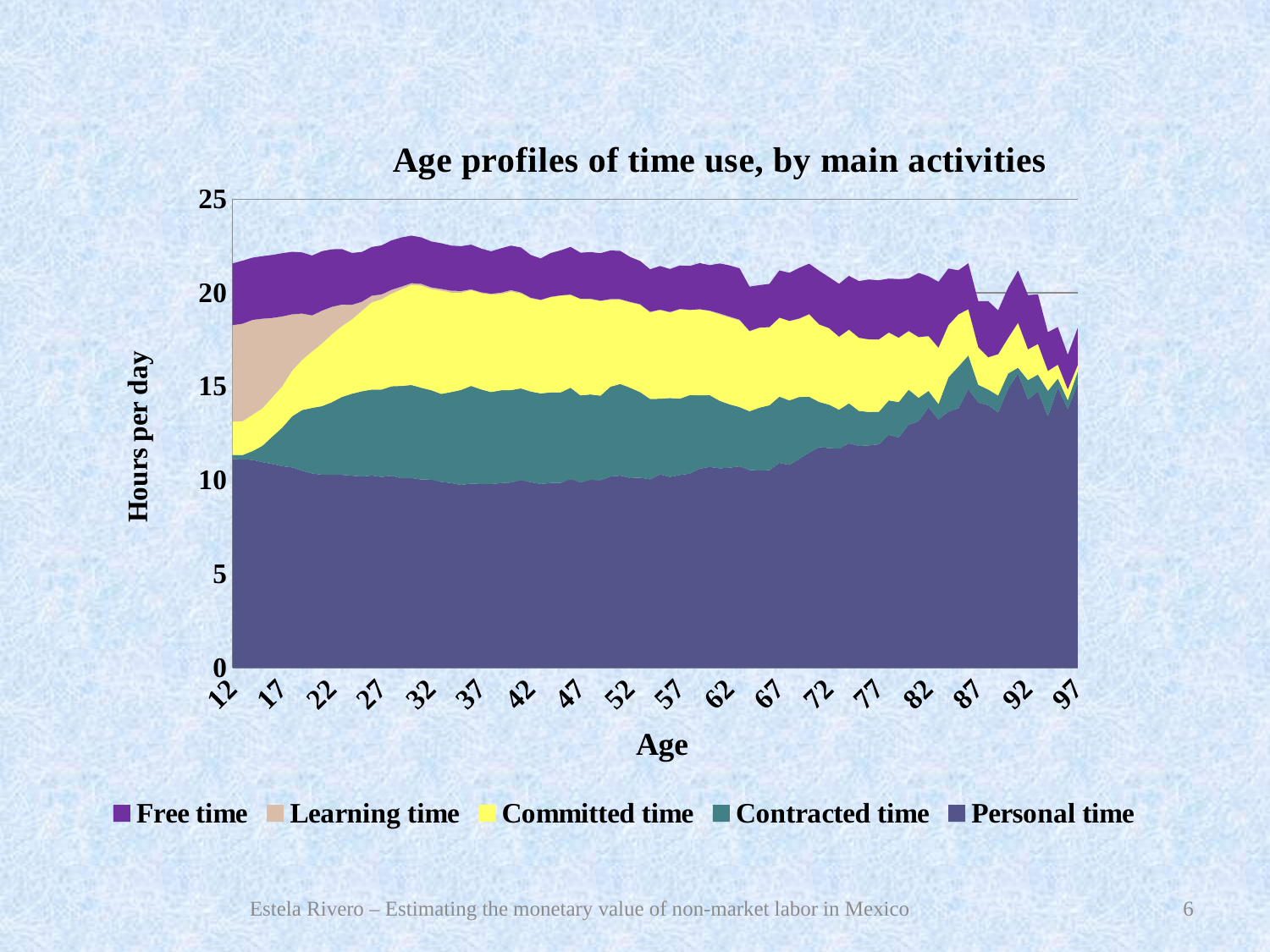

### Chart: Age profiles of time use, by main activities

| Category | Personal time | Contracted time | Committed time | Learning time | Free time |
|---|---|---|---|---|---|
| 12 | 11.144452 | 0.21767417 | 1.7757877000000015 | 5.1432095 | 3.2903316000000045 |
| 13 | 11.114393499999998 | 0.23907084 | 1.8048654 | 5.20143175 | 3.3596522999999947 |
| 14 | 11.102935333333336 | 0.45998640000000063 | 1.9310176000000001 | 5.0676008333333336 | 3.3175459333333266 |
| 15 | 10.976194000000016 | 0.8703953766666677 | 2.001273733333333 | 4.779682800000003 | 3.3321100999999977 |
| 16 | 10.880559000000018 | 1.4600693066666668 | 2.090367233333333 | 4.235910733333333 | 3.3594591999999923 |
| 17 | 10.759668 | 2.060094266666673 | 2.2035951666666715 | 3.7257109000000006 | 3.3703513333333337 |
| 18 | 10.694155333333333 | 2.7308315666666716 | 2.430305633333329 | 3.006794133333333 | 3.331325499999996 |
| 19 | 10.518283333333333 | 3.2363295 | 2.6796614333333286 | 2.4694316666666682 | 3.2596221666666665 |
| 20 | 10.376485333333365 | 3.4944245333333335 | 3.0068696999999958 | 1.9256988666666672 | 3.191445133333325 |
| 21 | 10.302724666666686 | 3.661967033333333 | 3.3407223333333333 | 1.7517069999999995 | 3.1681569666666682 |
| 22 | 10.313075333333332 | 3.8610955333333337 | 3.623174866666675 | 1.4637141333333332 | 3.06995 |
| 23 | 10.298071333333311 | 4.1546081999999975 | 3.7776119 | 1.1529896433333333 | 2.960209666666666 |
| 24 | 10.25485066666667 | 4.3694605 | 3.9650081999999967 | 0.7800146266666667 | 2.764871800000001 |
| 25 | 10.204213666666668 | 4.550634133333333 | 4.289263133333357 | 0.48471369333333336 | 2.658469266666667 |
| 26 | 10.260200000000001 | 4.586944766666667 | 4.6520191666666655 | 0.3531098766666668 | 2.597700833333333 |
| 27 | 10.19001666666667 | 4.6609708666666485 | 4.813192900000001 | 0.2632778766666668 | 2.6105982333333335 |
| 28 | 10.251068333333333 | 4.767336066666657 | 4.949083300000003 | 0.20484230666666695 | 2.6287102000000044 |
| 29 | 10.116028333333333 | 4.9243218666666655 | 5.156975066666656 | 0.14194663 | 2.623634866666674 |
| 30 | 10.129774 | 4.9617177 | 5.335235633333333 | 0.09694689666666695 | 2.5344122666666666 |
| 31 | 10.050591000000002 | 4.891863733333348 | 5.451202166666677 | 0.08870920333333354 | 2.4799060999999987 |
| 32 | 10.042626233333351 | 4.771768033333353 | 5.397788133333333 | 0.08531294 | 2.4473957666666726 |
| 33 | 9.92102363333332 | 4.6958651999999965 | 5.506033766666667 | 0.09260224 | 2.4379585999999978 |
| 34 | 9.855461733333351 | 4.8606376666666655 | 5.3077749999999915 | 0.09802937333333372 | 2.403741 |
| 35 | 9.758558099999998 | 5.071376533333343 | 5.201243300000014 | 0.07158231666666667 | 2.3922889999999932 |
| 36 | 9.8330952 | 5.206663866666673 | 5.105309066666667 | 0.047561276666666694 | 2.3829649999999987 |
| 37 | 9.808925633333331 | 5.050599466666667 | 5.144311433333333 | 0.037138723333333346 | 2.328984166666668 |
| 38 | 9.804007700000001 | 4.911222533333348 | 5.192056866666652 | 0.0549644966666668 | 2.2554791999999977 |
| 39 | 9.858513200000003 | 4.950522133333345 | 5.142864033333333 | 0.06686962000000013 | 2.362132666666666 |
| 40 | 9.888705400000001 | 4.929319633333342 | 5.2638569666666655 | 0.06872103000000011 | 2.374511466666667 |
| 41 | 10.012190066666674 | 4.898319666666667 | 5.075560200000001 | 0.04599455333333344 | 2.393511233333334 |
| 42 | 9.909059800000007 | 4.8360854999999985 | 4.963403866666667 | 0.03612148666666668 | 2.2804112333333375 |
| 43 | 9.808714333333333 | 4.833339333333344 | 4.968961966666667 | 0.024970580000000003 | 2.2045635666666716 |
| 44 | 9.865660000000018 | 4.829837466666667 | 5.075253666666669 | 0.02611062666666667 | 2.334684966666667 |
| 45 | 9.866570866666686 | 4.8295857333333325 | 5.159467166666667 | 0.017854413333333367 | 2.3948516666666664 |
| 46 | 10.077134933333351 | 4.868779300000001 | 4.952447333333342 | 0.01711909333333336 | 2.543907600000001 |
| 47 | 9.893308366666666 | 4.644404766666656 | 5.13726816666667 | 0.01388905000000003 | 2.4584943 |
| 48 | 10.035391099999998 | 4.551753100000008 | 5.0834198666666675 | 0.02002286000000001 | 2.4909701666666666 |
| 49 | 10.003940433333332 | 4.519488433333342 | 5.034529 | 0.036111306666666766 | 2.527744033333333 |
| 50 | 10.214218333333315 | 4.783269333333352 | 4.6426637 | 0.03212227666666669 | 2.591632766666667 |
| 51 | 10.254764333333332 | 4.892183999999989 | 4.492170633333333 | 0.032206810000000086 | 2.572123833333333 |
| 52 | 10.131407033333334 | 4.812455799999991 | 4.551171266666667 | 0.029023600000000038 | 2.3902167333333337 |
| 53 | 10.149385366666667 | 4.562309033333333 | 4.6545846666666435 | 0.03653496000000007 | 2.3033589999999977 |
| 54 | 10.05791836666667 | 4.290981433333333 | 4.615451866666654 | 0.029500766666666692 | 2.2638607666666726 |
| 55 | 10.32174 | 4.0365514 | 4.729165666666667 | 0.026289396666666763 | 2.3233032 |
| 56 | 10.187045433333333 | 4.209162833333344 | 4.561601133333345 | 0.02479978333333333 | 2.2924689666666667 |
| 57 | 10.29063376666667 | 4.0720871 | 4.759089433333344 | 0.02483857000000004 | 2.3209487333333327 |
| 58 | 10.363660433333349 | 4.1919054999999945 | 4.5347455000000005 | 0.009428870000000002 | 2.3392335666666666 |
| 59 | 10.628066333333335 | 3.908538533333333 | 4.58547253333334 | 0.009789056666666691 | 2.4590710999999987 |
| 60 | 10.720907999999998 | 3.832455566666662 | 4.4826705333333425 | 0.020416906666666724 | 2.4230161 |
| 61 | 10.643526666666666 | 3.6056718999999995 | 4.6099459999999945 | 0.0475626333333336 | 2.6655130000000002 |
| 62 | 10.679590333333351 | 3.379842433333322 | 4.634387233333334 | 0.043970879999999955 | 2.7319093999999997 |
| 63 | 10.752672333333336 | 3.162078933333328 | 4.614908799999989 | 0.04576202333333355 | 2.7363618333333335 |
| 64 | 10.553453466666674 | 3.135982433333329 | 4.266557466666667 | 0.017245963333333364 | 2.3669309333333333 |
| 65 | 10.533408466666666 | 3.3510188999999952 | 4.256767533333344 | 0.014455783333333342 | 2.261775533333333 |
| 66 | 10.54552446666667 | 3.4668889666666627 | 4.1648905999999855 | 0.0 | 2.3091544333333327 |
| 67 | 10.93521366666667 | 3.5394030999999977 | 4.209567600000002 | 0.0 | 2.517951733333333 |
| 68 | 10.827457666666676 | 3.4419845000000002 | 4.2329616 | 0.0045948000000000004 | 2.5678961333333334 |
| 69 | 11.144897333333333 | 3.3092144999999977 | 4.1638299999999955 | 0.02136623 | 2.6990190999999997 |
| 70 | 11.492014000000006 | 2.9728909333333275 | 4.384986799999988 | 0.02558472 | 2.6863898 |
| 71 | 11.772816000000002 | 2.4184618999999987 | 4.1131972999999915 | 0.02147087333333339 | 2.857583266666669 |
| 72 | 11.726850666666666 | 2.3138319000000003 | 4.0796506 | 0.004699443333333352 | 2.7151351333333333 |
| 73 | 11.691472 | 2.0838600333333335 | 3.8904415666666665 | 0.0004809533333333352 | 2.8236239 |
| 74 | 11.983321666666669 | 2.1321646 | 3.9308526999999955 | 0.0 | 2.8684469333333267 |
| 75 | 11.838062 | 1.8708168666666691 | 3.9018208 | 0.0 | 3.0218715333333335 |
| 76 | 11.868214 | 1.7846616999999996 | 3.8685872666666716 | 0.006535946666666675 | 3.193087666666669 |
| 77 | 11.92784266666667 | 1.735917333333335 | 3.8537961000000003 | 0.006535946666666675 | 3.148001666666671 |
| 78 | 12.43298866666667 | 1.836174833333334 | 3.6159705333333334 | 0.006535946666666675 | 2.875176266666667 |
| 79 | 12.29842533333333 | 1.8827824333333363 | 3.4194878333333327 | 0.01587301666666669 | 3.1212746999999994 |
| 80 | 12.965717333333359 | 1.8808612333333334 | 3.113098466666667 | 0.01587301666666669 | 2.7948842333333332 |
| 81 | 13.152581000000016 | 1.2553847933333313 | 3.226322700000001 | 0.01587301666666669 | 3.418624866666667 |
| 82 | 13.904855 | 0.8737709600000007 | 2.920353666666667 | 0.0 | 3.188997700000006 |
| 83 | 13.247220999999998 | 0.83180376 | 3.0065794999999977 | 0.0 | 3.5090878999999995 |
| 84 | 13.673667333333334 | 1.835025033333334 | 2.780103766666675 | 0.0 | 3.014596566666669 |
| 85 | 13.850743000000016 | 2.2303331666666706 | 2.7781982666666716 | 0.0 | 2.349899533333333 |
| 86 | 14.8726446666667 | 1.7990627033333348 | 2.4589997333333335 | 0.0 | 2.454568433333327 |
| 87 | 14.15121666666667 | 0.9511035266666665 | 2.0060063999999977 | 0.0 | 2.4547953 |
| 88 | 14.011448 | 0.8383045600000001 | 1.7196602666666663 | 0.0 | 2.995770466666667 |
| 89 | 13.623444333333353 | 0.9071690266666668 | 2.205984533333335 | 0.0 | 2.3350861333333275 |
| 90 | 14.896429000000015 | 0.8087912200000011 | 1.890841846666668 | 0.0 | 2.6873014000000044 |
| 91 | 15.700763666666667 | 0.31794872000000063 | 2.394320713333334 | 0.0 | 2.786568766666669 |
| 92 | 14.313064666666676 | 1.0417582499999998 | 1.640353046666669 | 0.0 | 2.890537333333333 |
| 93 | 14.758729333333333 | 0.8952380999999997 | 1.625392546666668 | 0.0 | 2.6486777333333342 |
| 94 | 13.413491333333349 | 1.3714285666666681 | 1.0587273466666667 | 0.0 | 2.0660247 |
| 95 | 14.968252666666666 | 0.4761904666666668 | 0.7321395166666675 | 0.0 | 2.0088818666666692 |
| 96 | 13.805555000000018 | 0.4761904666666668 | 0.5734117366666667 | 0.0 | 1.8475056666666667 |
| 97 | 15.184831333333335 | 0.6296296333333363 | 0.33990198333333427 | 0.0 | 1.9885359666666693 |
Estela Rivero – Estimating the monetary value of non-market labor in Mexico
6